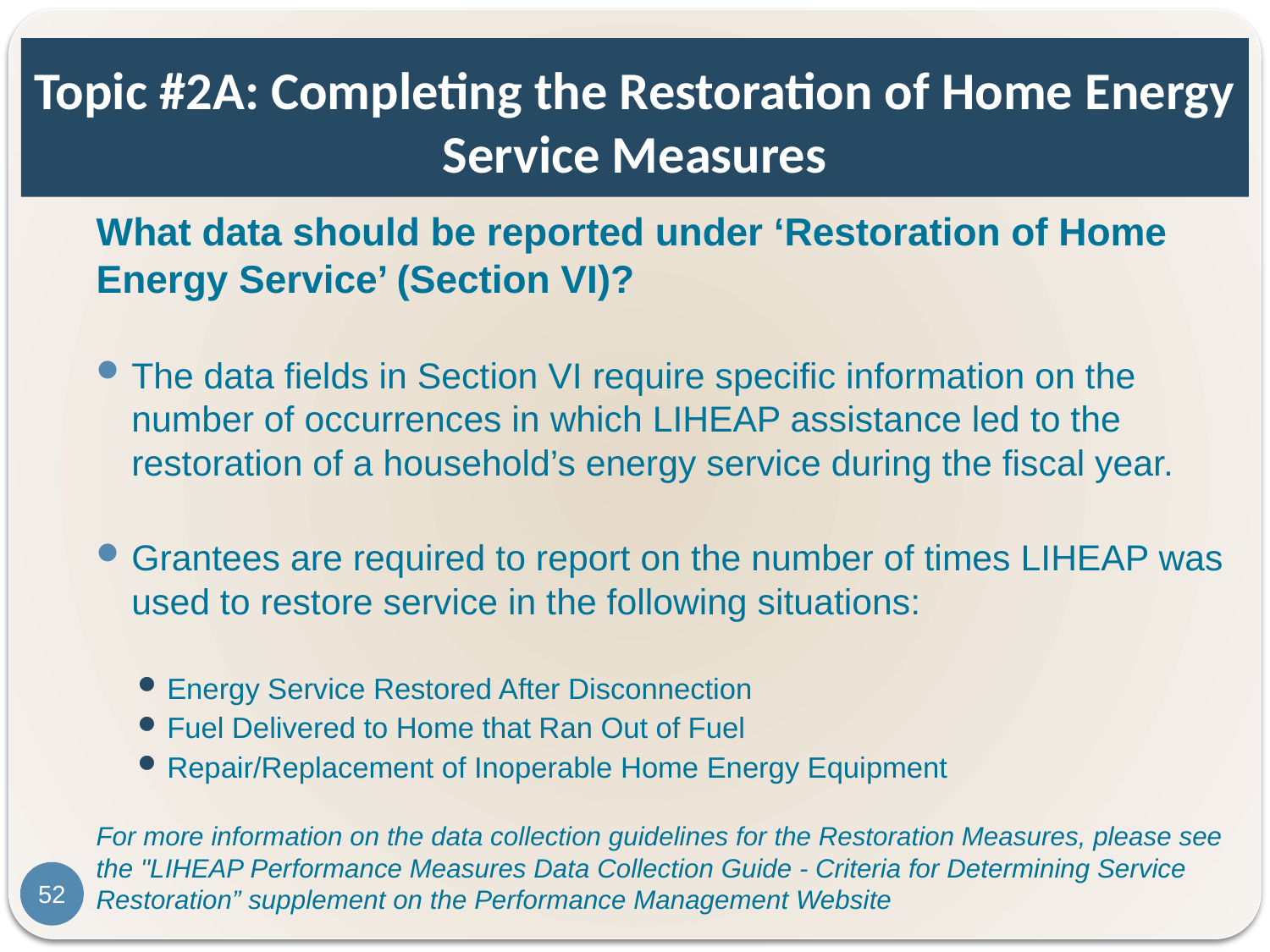

# Topic #2A: Completing the Restoration of Home Energy Service Measures
What data should be reported under ‘Restoration of Home Energy Service’ (Section VI)?

The data fields in Section VI require specific information on the number of occurrences in which LIHEAP assistance led to the restoration of a household’s energy service during the fiscal year.

Grantees are required to report on the number of times LIHEAP was used to restore service in the following situations:

Energy Service Restored After Disconnection
Fuel Delivered to Home that Ran Out of Fuel
Repair/Replacement of Inoperable Home Energy Equipment

For more information on the data collection guidelines for the Restoration Measures, please see the "LIHEAP Performance Measures Data Collection Guide - Criteria for Determining Service Restoration” supplement on the Performance Management Website

52